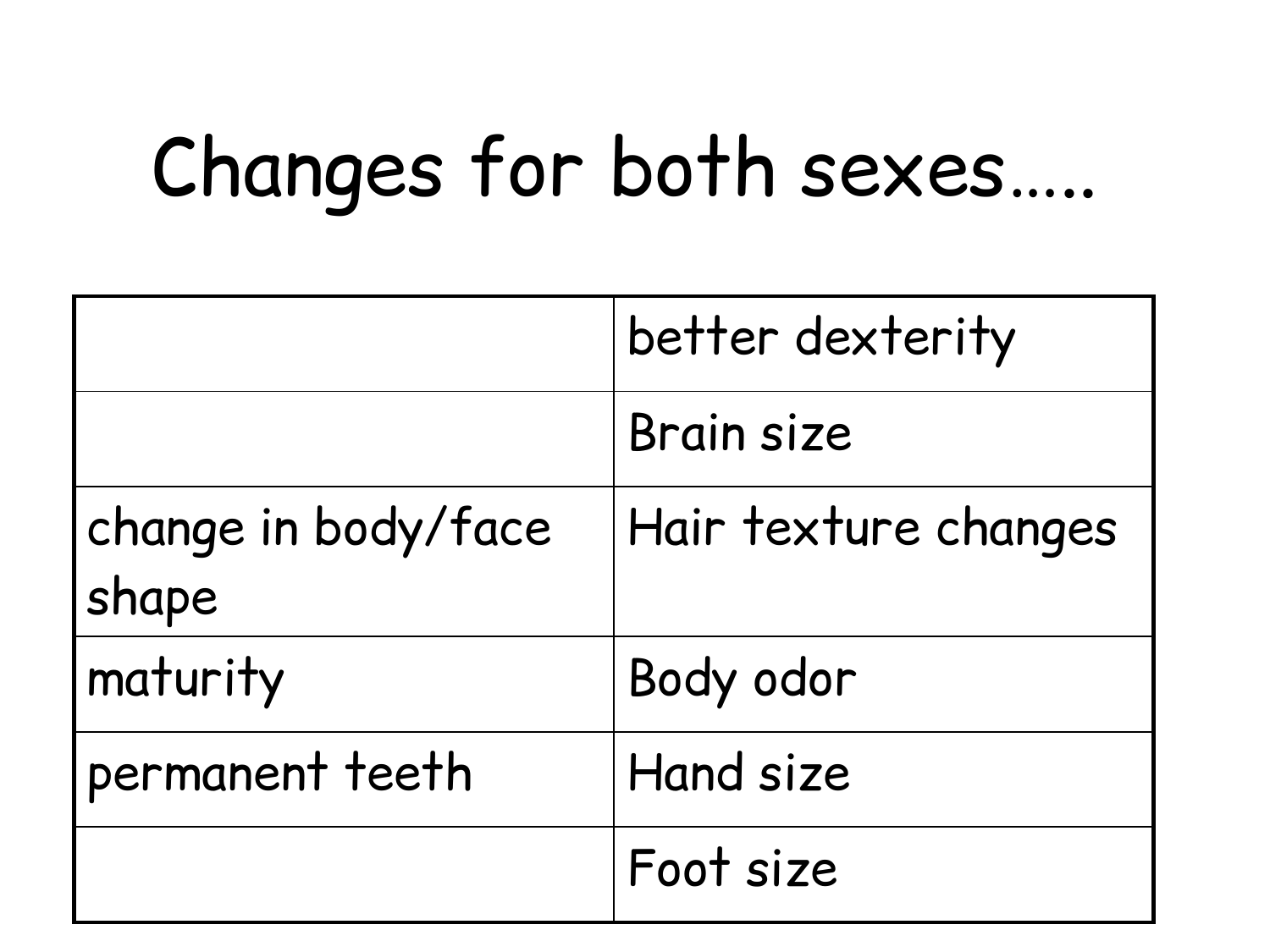

# Changes for both sexes…..
|  | better dexterity |
| --- | --- |
|  | Brain size |
| change in body/face shape | Hair texture changes |
| maturity | Body odor |
| permanent teeth | Hand size |
|  | Foot size |